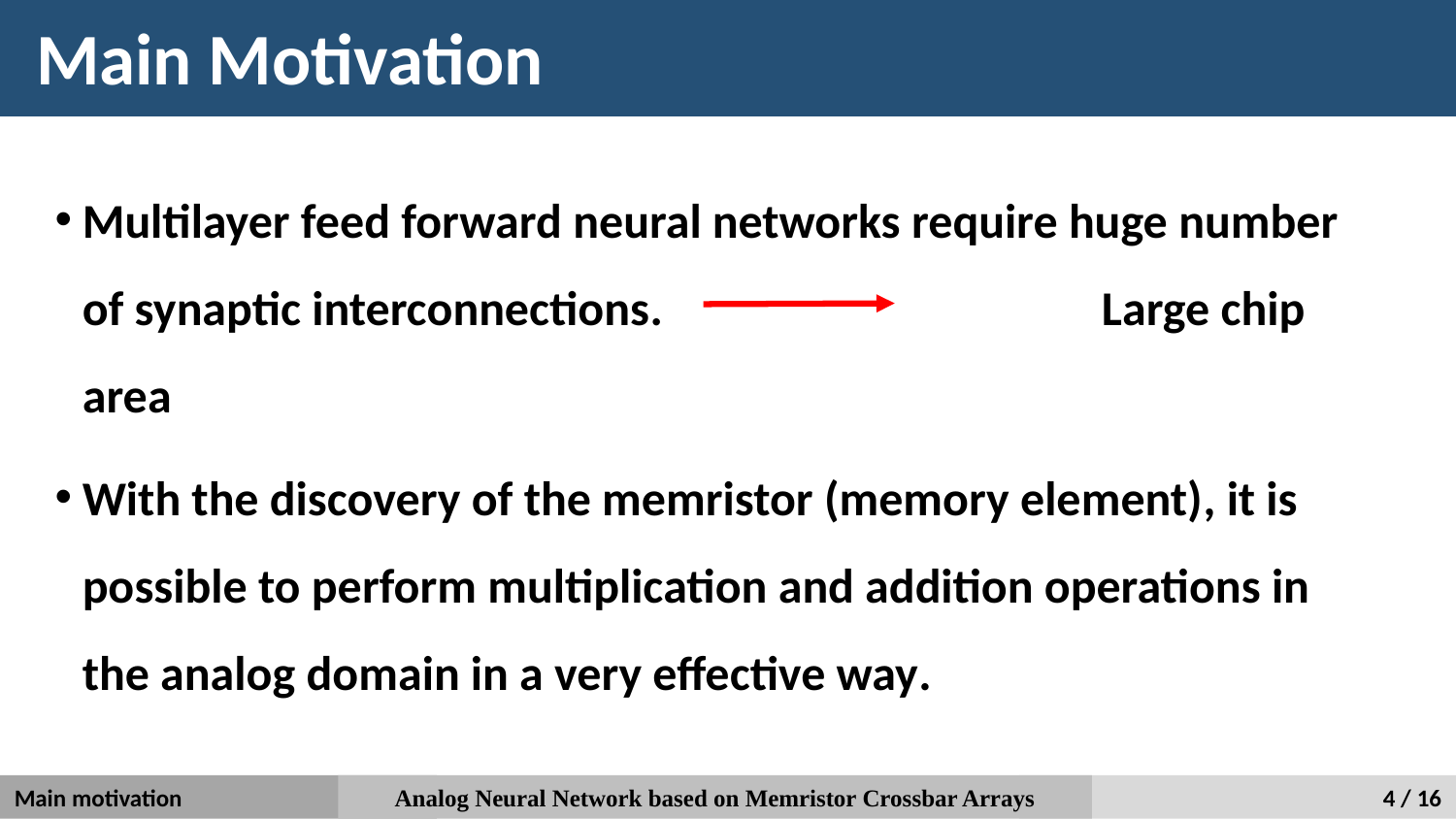

# Main Motivation
Multilayer feed forward neural networks require huge number of synaptic interconnections. 			Large chip area
With the discovery of the memristor (memory element), it is possible to perform multiplication and addition operations in the analog domain in a very effective way.
Main motivation
Analog Neural Network based on Memristor Crossbar Arrays
4 / 16